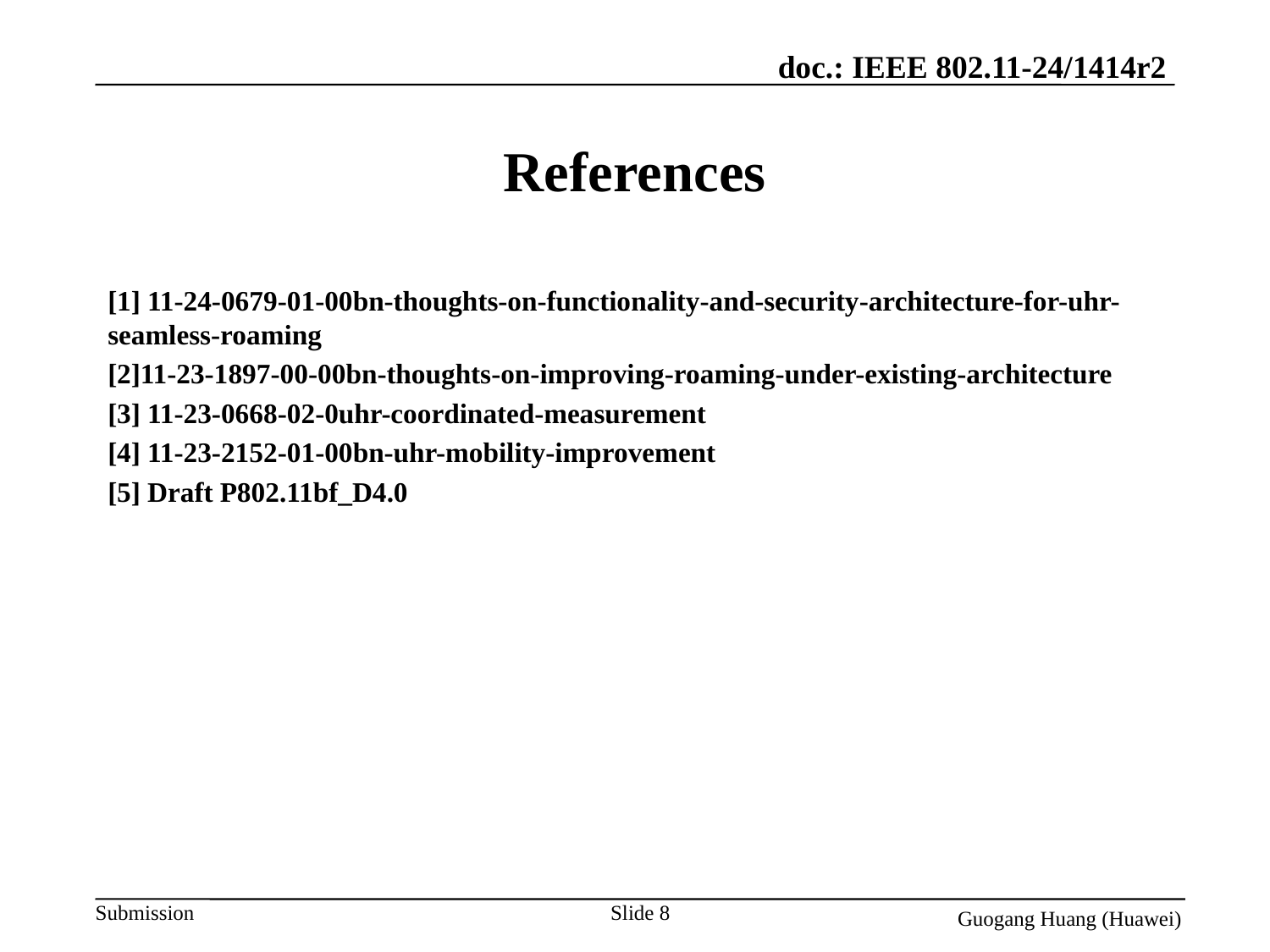

# References
[1] 11-24-0679-01-00bn-thoughts-on-functionality-and-security-architecture-for-uhr-seamless-roaming
[2]11-23-1897-00-00bn-thoughts-on-improving-roaming-under-existing-architecture
[3] 11-23-0668-02-0uhr-coordinated-measurement
[4] 11-23-2152-01-00bn-uhr-mobility-improvement
[5] Draft P802.11bf_D4.0
Slide 8
Guogang Huang (Huawei)